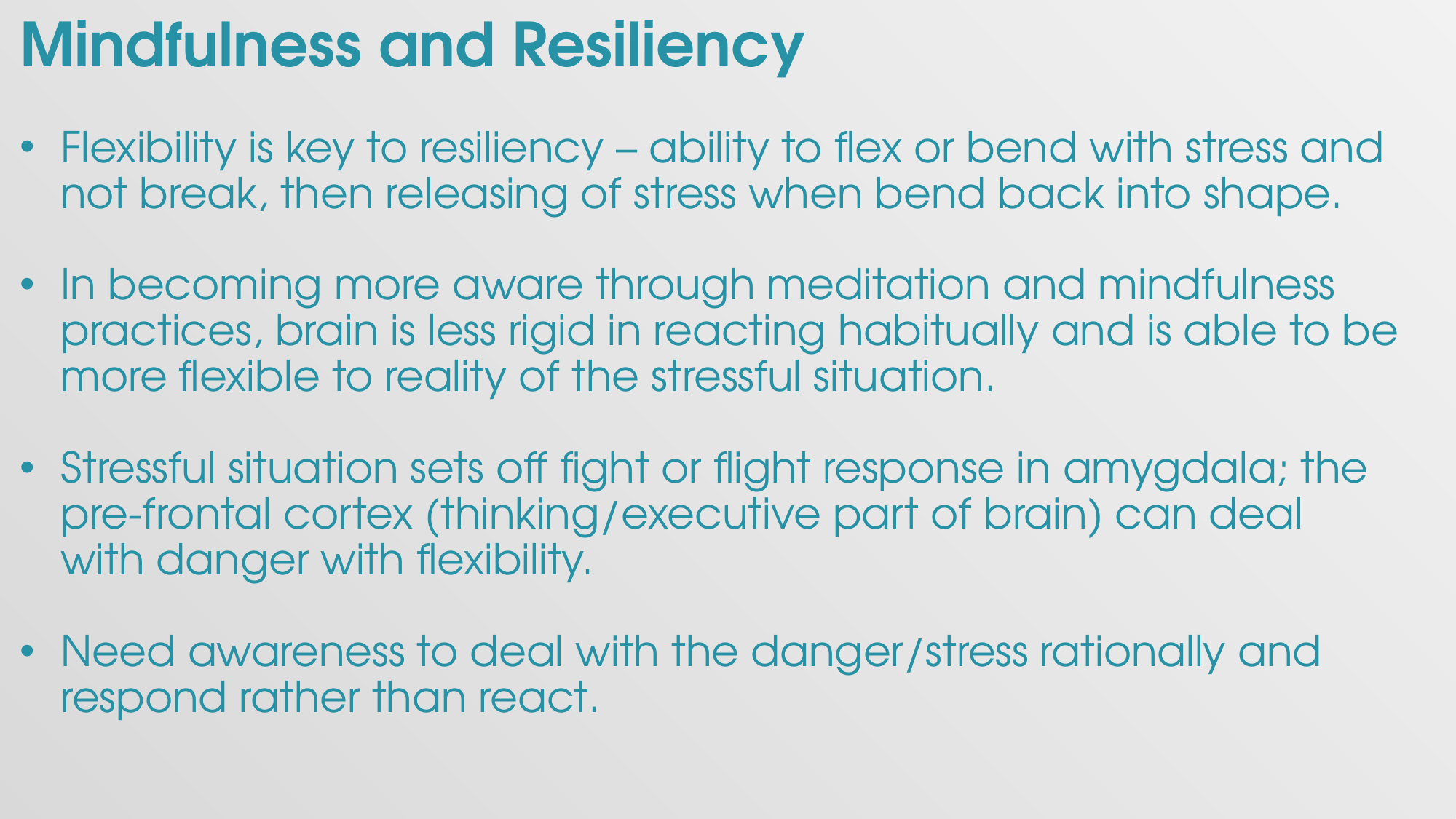

Mindfulness and Resiliency

Flexibility is key to resiliency – ability to flex or bend with stress and not break, then releasing of stress when bend back into shape.

In becoming more aware through meditation and mindfulness practices, brain is less rigid in reacting habitually and is able to be more flexible to reality of the stressful situation.

Stressful situation sets off fight or flight response in amygdala; the pre-frontal cortex (thinking/executive part of brain) can deal with danger with flexibility.

Need awareness to deal with the danger/stress rationally and respond rather than react.